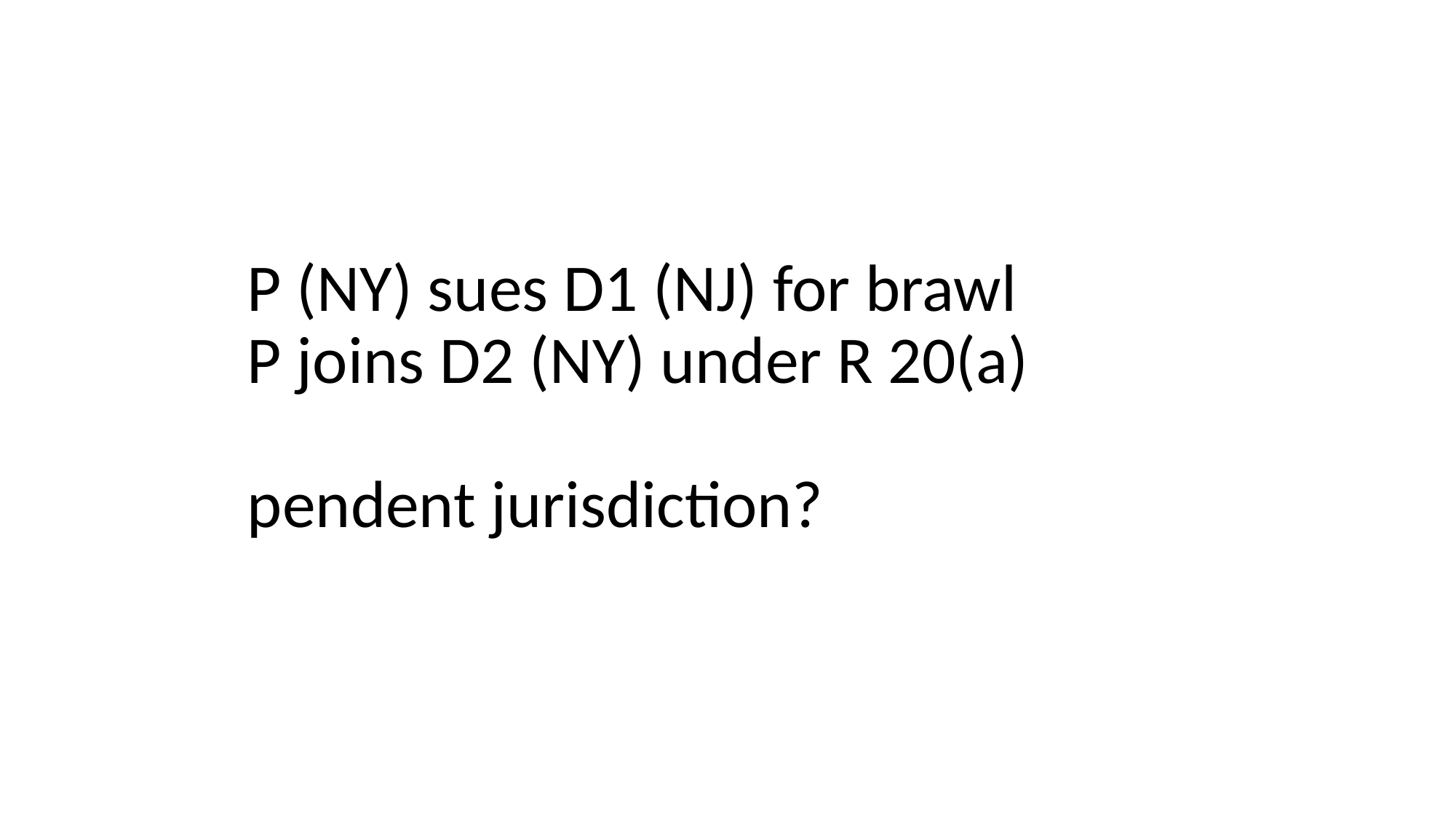

# P (NY) sues D1 (NJ) for brawl P joins D2 (NY) under R 20(a) pendent jurisdiction?